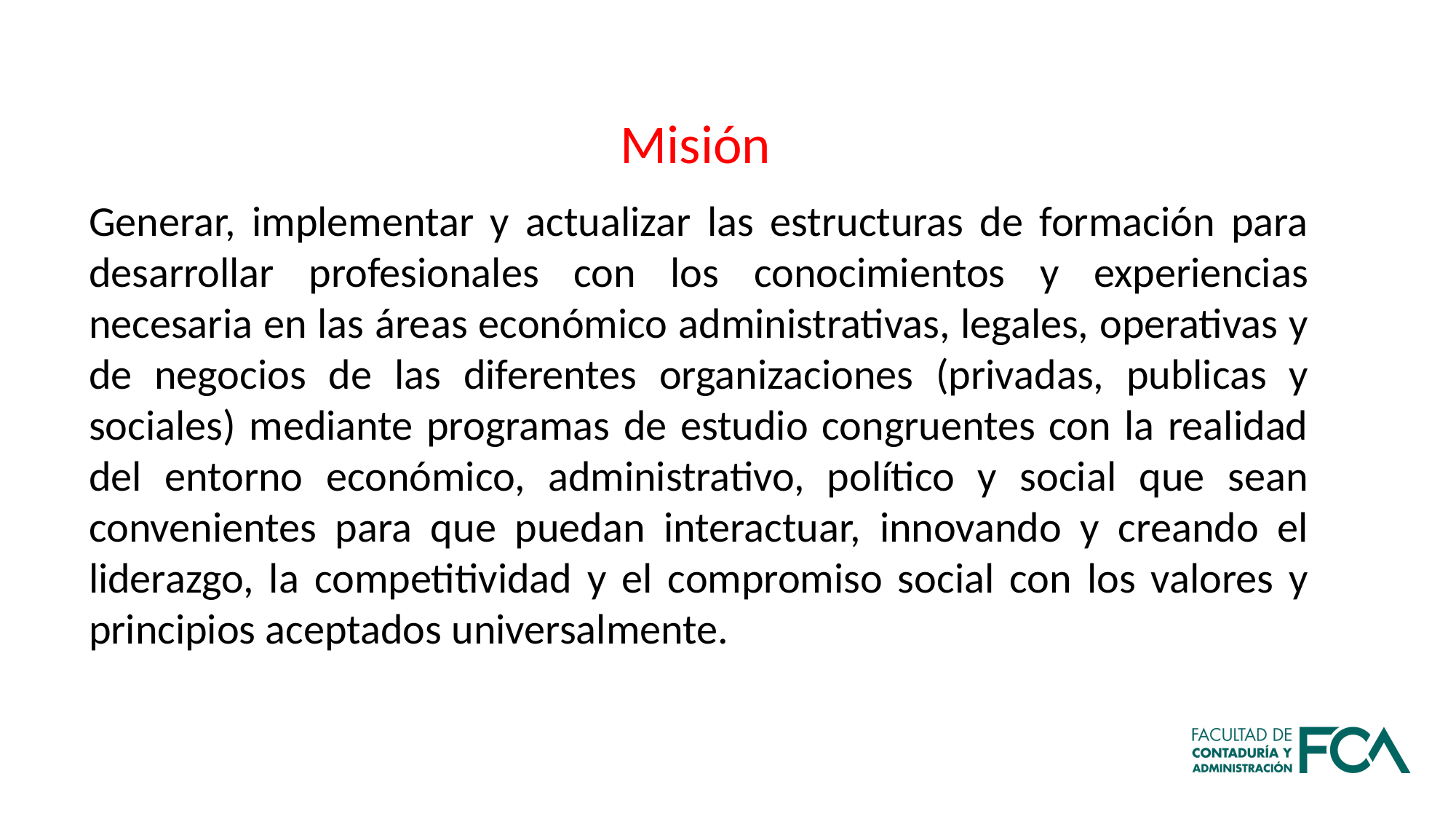

Misión
Generar, implementar y actualizar las estructuras de formación para desarrollar profesionales con los conocimientos y experiencias necesaria en las áreas económico administrativas, legales, operativas y de negocios de las diferentes organizaciones (privadas, publicas y sociales) mediante programas de estudio congruentes con la realidad del entorno económico, administrativo, político y social que sean convenientes para que puedan interactuar, innovando y creando el liderazgo, la competitividad y el compromiso social con los valores y principios aceptados universalmente.